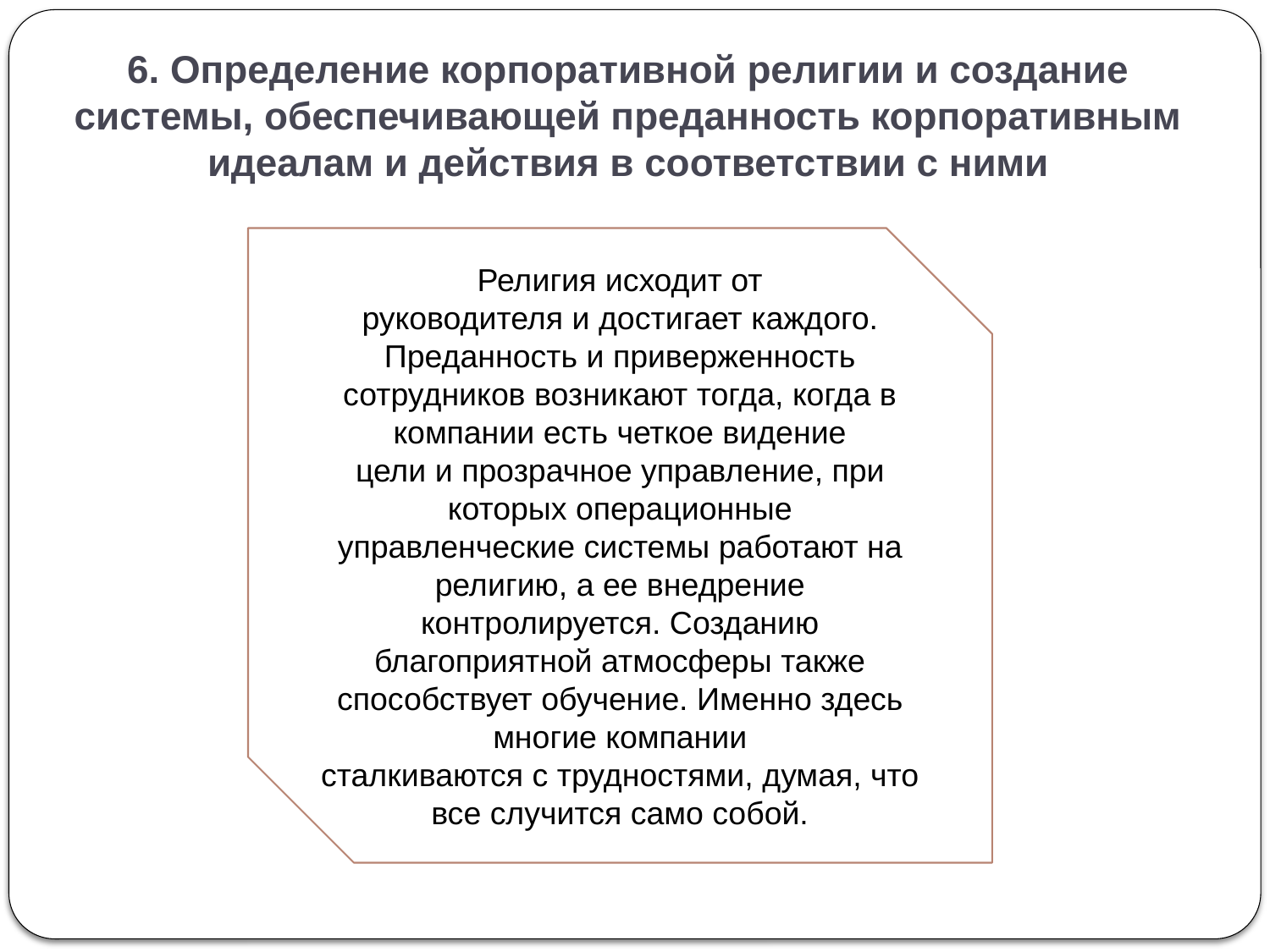

# 6. Определение корпоративной религии и создание системы, обеспечивающей преданность корпоративным идеалам и действия в соответствии с ними
Религия исходит от
руководителя и достигает каждого. Преданность и приверженность
сотрудников возникают тогда, когда в компании есть четкое видение
цели и прозрачное управление, при которых операционные
управленческие системы работают на религию, а ее внедрение
контролируется. Созданию благоприятной атмосферы также
способствует обучение. Именно здесь многие компании
сталкиваются с трудностями, думая, что все случится само собой.